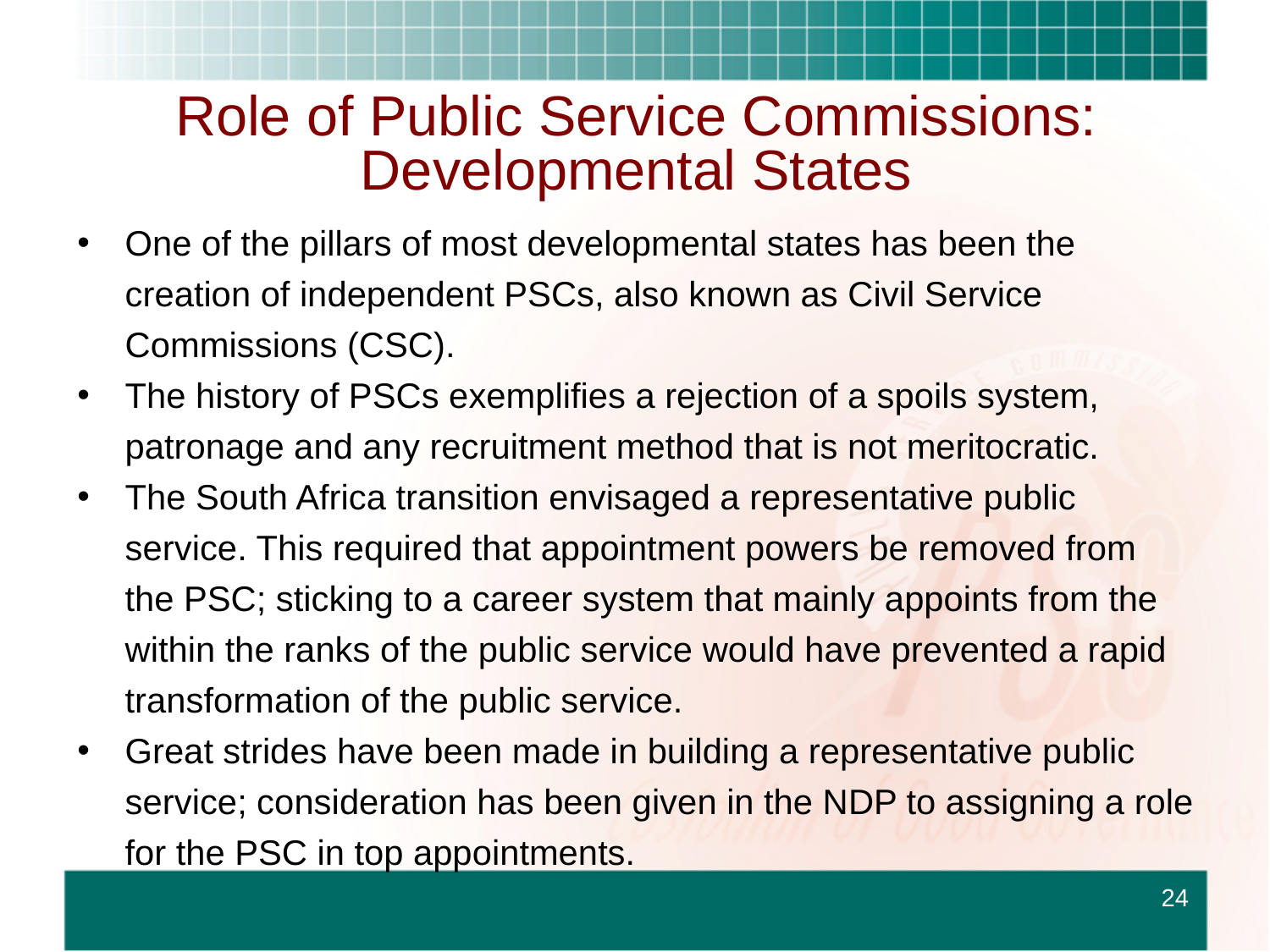

Role of Public Service Commissions:
Developmental States
One of the pillars of most developmental states has been the creation of independent PSCs, also known as Civil Service Commissions (CSC).
The history of PSCs exemplifies a rejection of a spoils system, patronage and any recruitment method that is not meritocratic.
The South Africa transition envisaged a representative public service. This required that appointment powers be removed from the PSC; sticking to a career system that mainly appoints from the within the ranks of the public service would have prevented a rapid transformation of the public service.
Great strides have been made in building a representative public service; consideration has been given in the NDP to assigning a role for the PSC in top appointments.

24